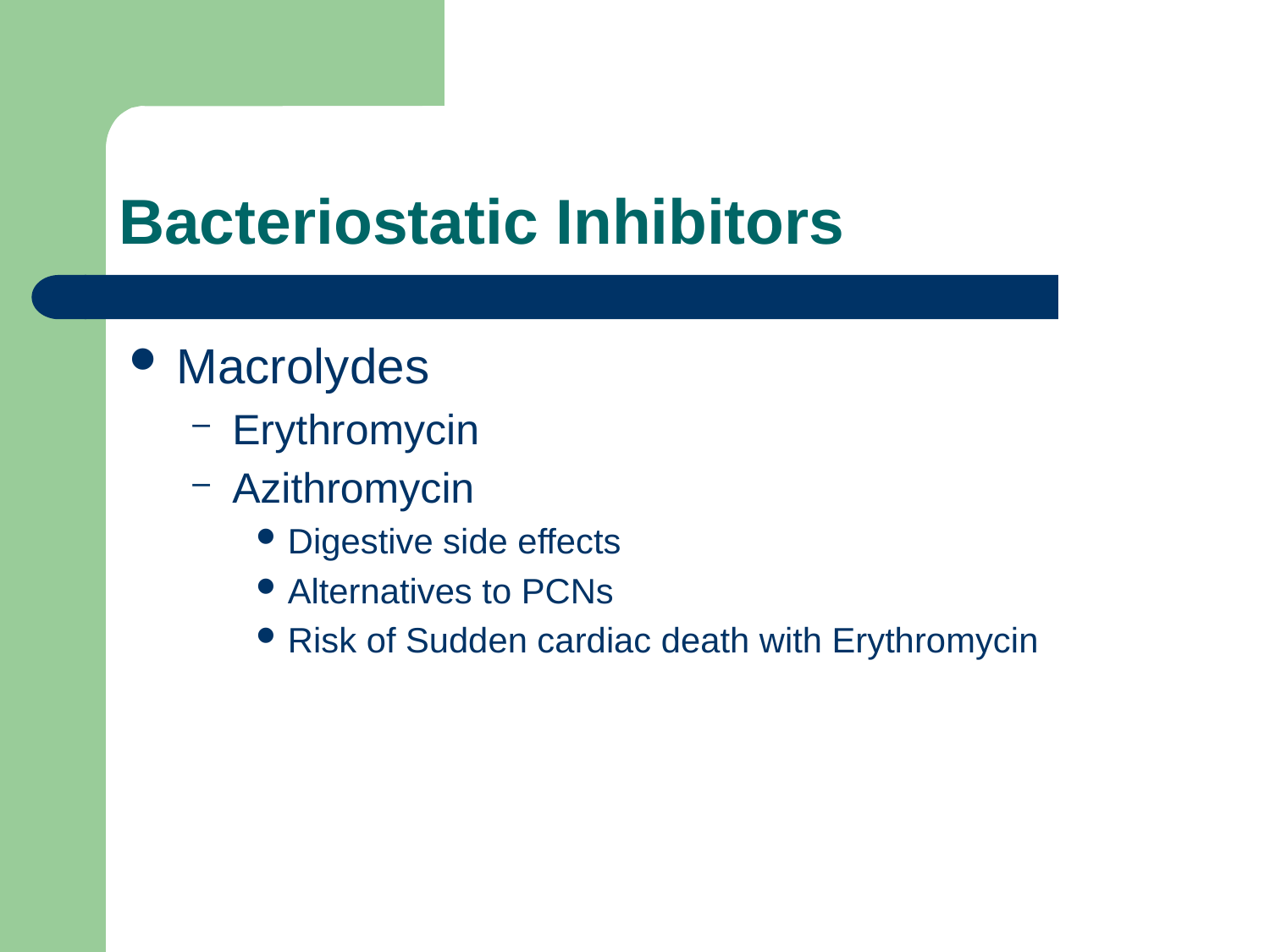

# Bacteriostatic Inhibitors
Macrolydes
Erythromycin
Azithromycin
Digestive side effects
Alternatives to PCNs
Risk of Sudden cardiac death with Erythromycin